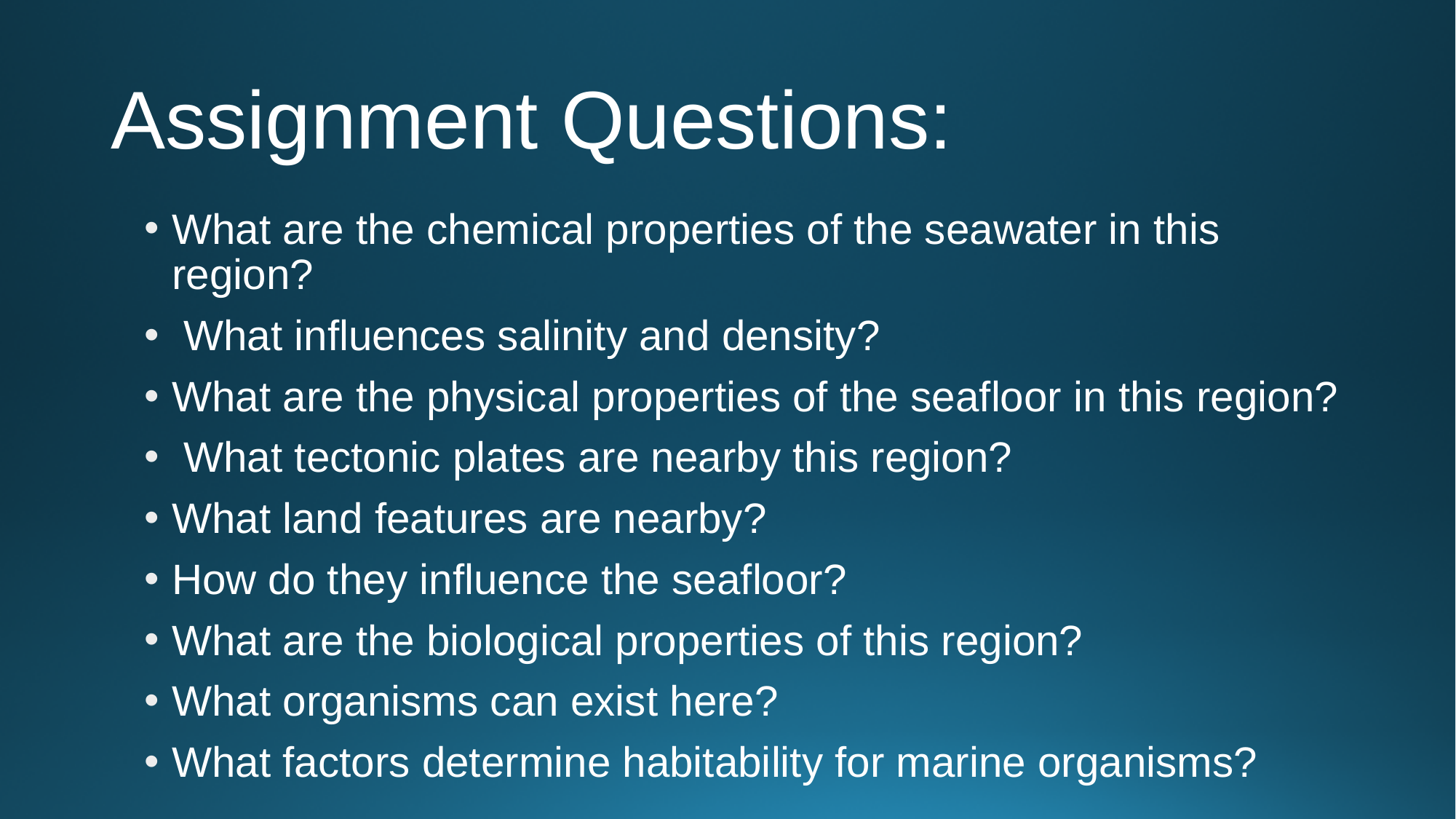

# Assignment Questions:
What are the chemical properties of the seawater in this region?
 What influences salinity and density?
What are the physical properties of the seafloor in this region?
 What tectonic plates are nearby this region?
What land features are nearby?
How do they influence the seafloor?
What are the biological properties of this region?
What organisms can exist here?
What factors determine habitability for marine organisms?